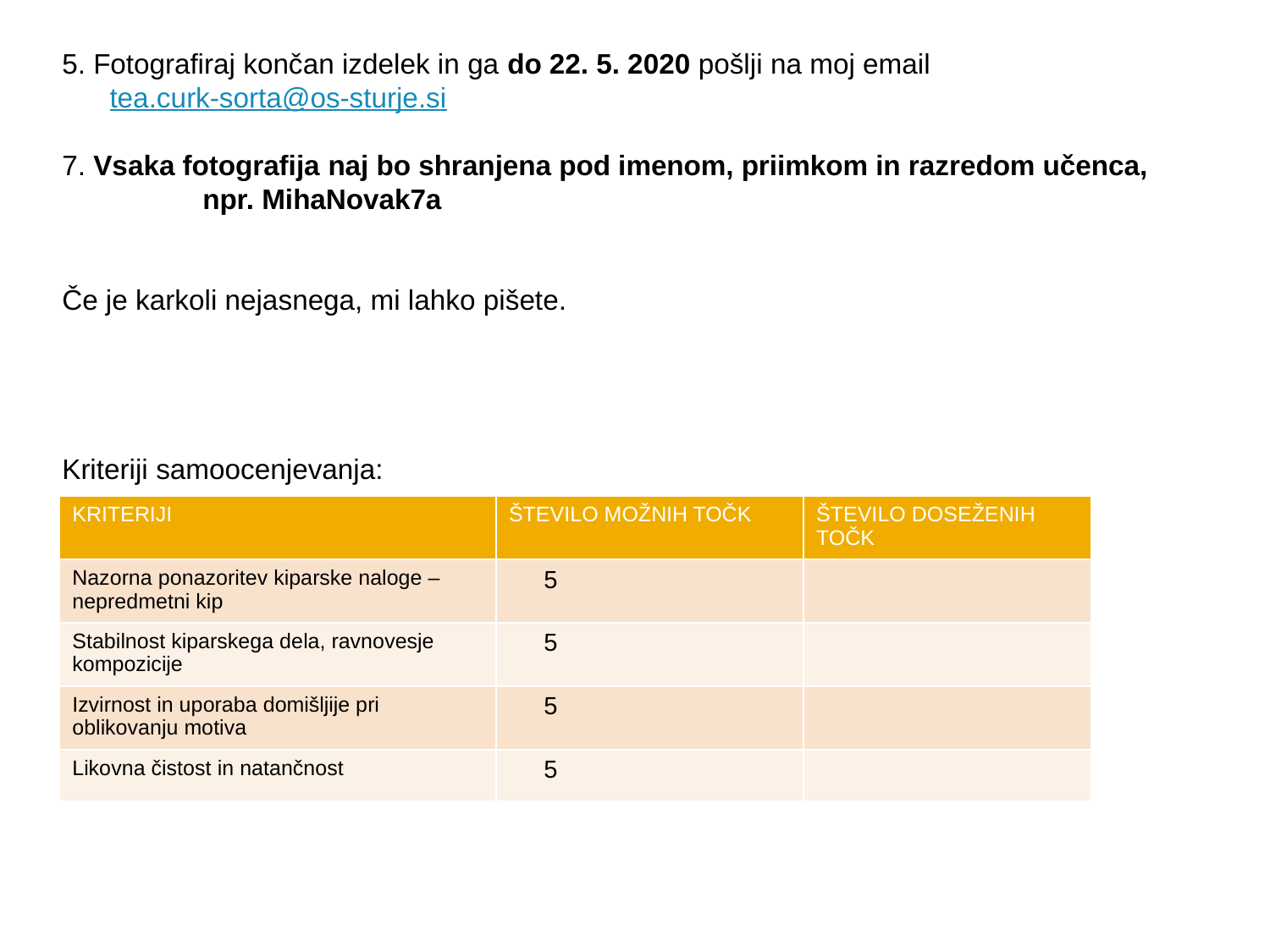

5. Fotografiraj končan izdelek in ga do 22. 5. 2020 pošlji na moj email  tea.curk-sorta@os-sturje.si

7. Vsaka fotografija naj bo shranjena pod imenom, priimkom in razredom učenca,                         npr. MihaNovak7a

Če je karkoli nejasnega, mi lahko pišete.

Kriteriji samoocenjevanja:

| KRITERIJI | ŠTEVILO MOŽNIH TOČK | ŠTEVILO DOSEŽENIH TOČK |
| --- | --- | --- |
| Nazorna ponazoritev kiparske naloge – nepredmetni kip | 5 |  |
| Stabilnost kiparskega dela, ravnovesje kompozicije | 5 |  |
| Izvirnost in uporaba domišljije pri oblikovanju motiva | 5 |  |
| Likovna čistost in natančnost | 5 |  |